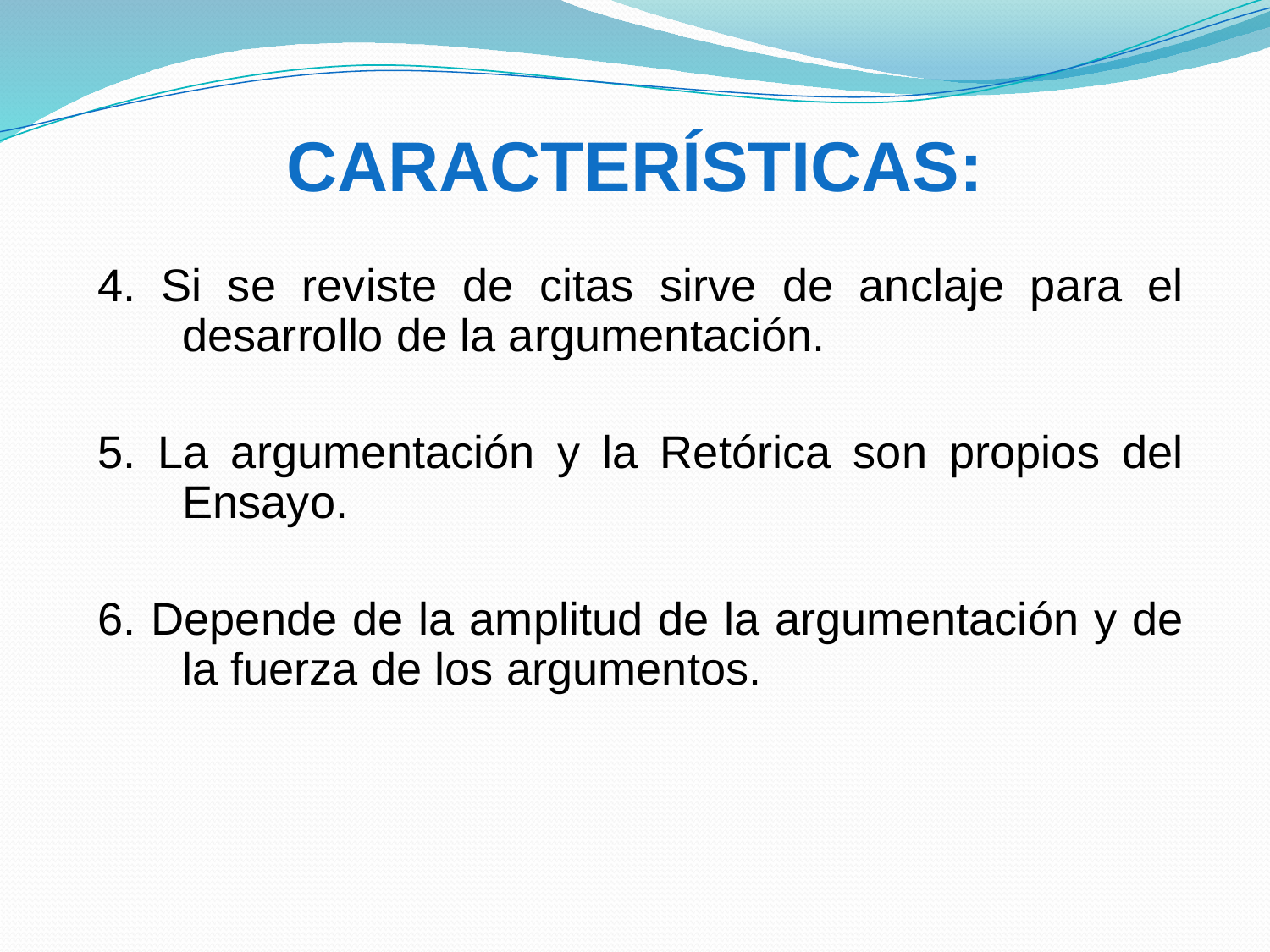

CARACTERÍSTICAS:
4. Si se reviste de citas sirve de anclaje para el desarrollo de la argumentación.

5. La argumentación y la Retórica son propios del Ensayo.

6. Depende de la amplitud de la argumentación y de la fuerza de los argumentos.